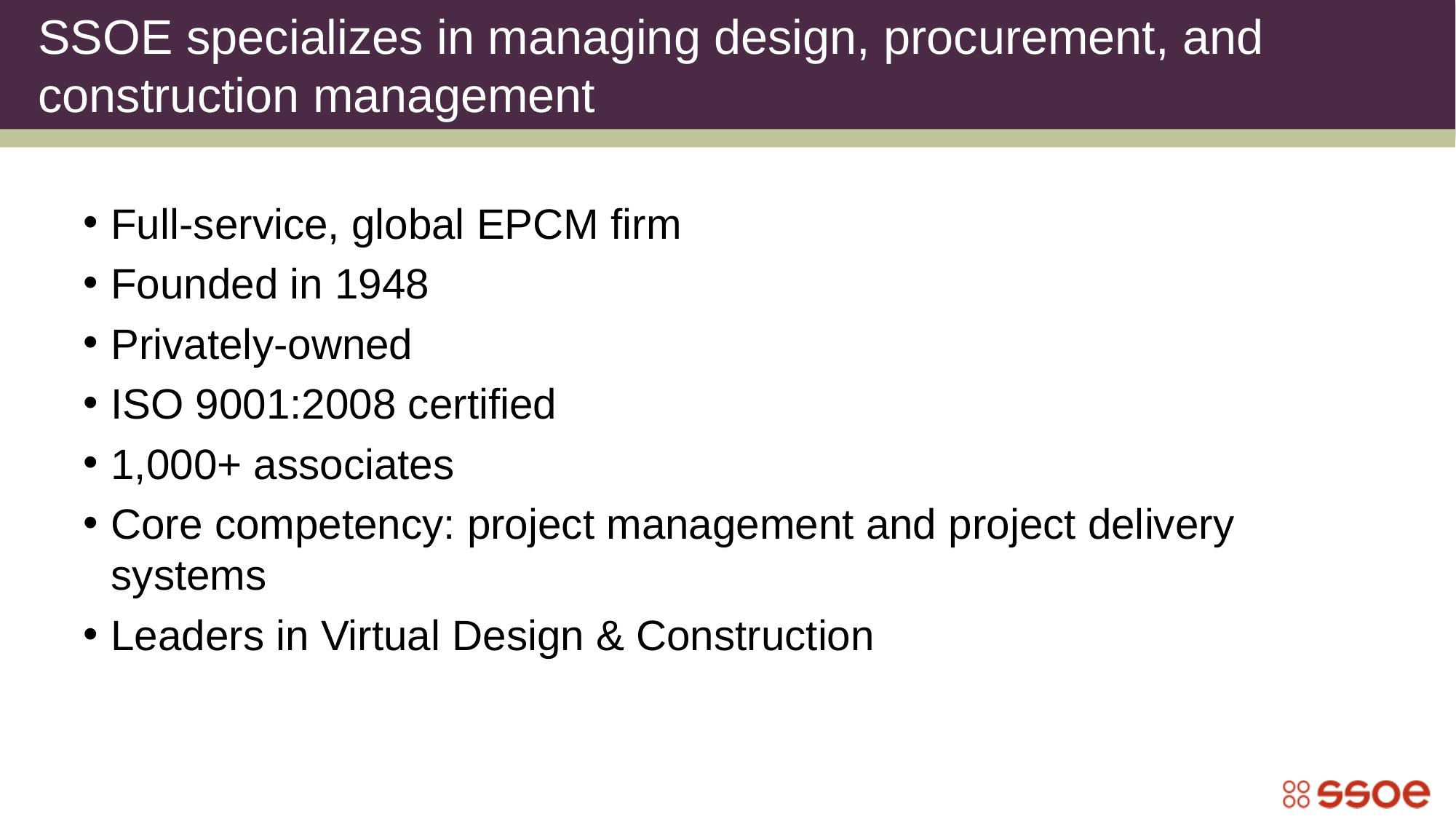

# SSOE specializes in managing design, procurement, and construction management
Full-service, global EPCM firm
Founded in 1948
Privately-owned
ISO 9001:2008 certified
1,000+ associates
Core competency: project management and project delivery systems
Leaders in Virtual Design & Construction